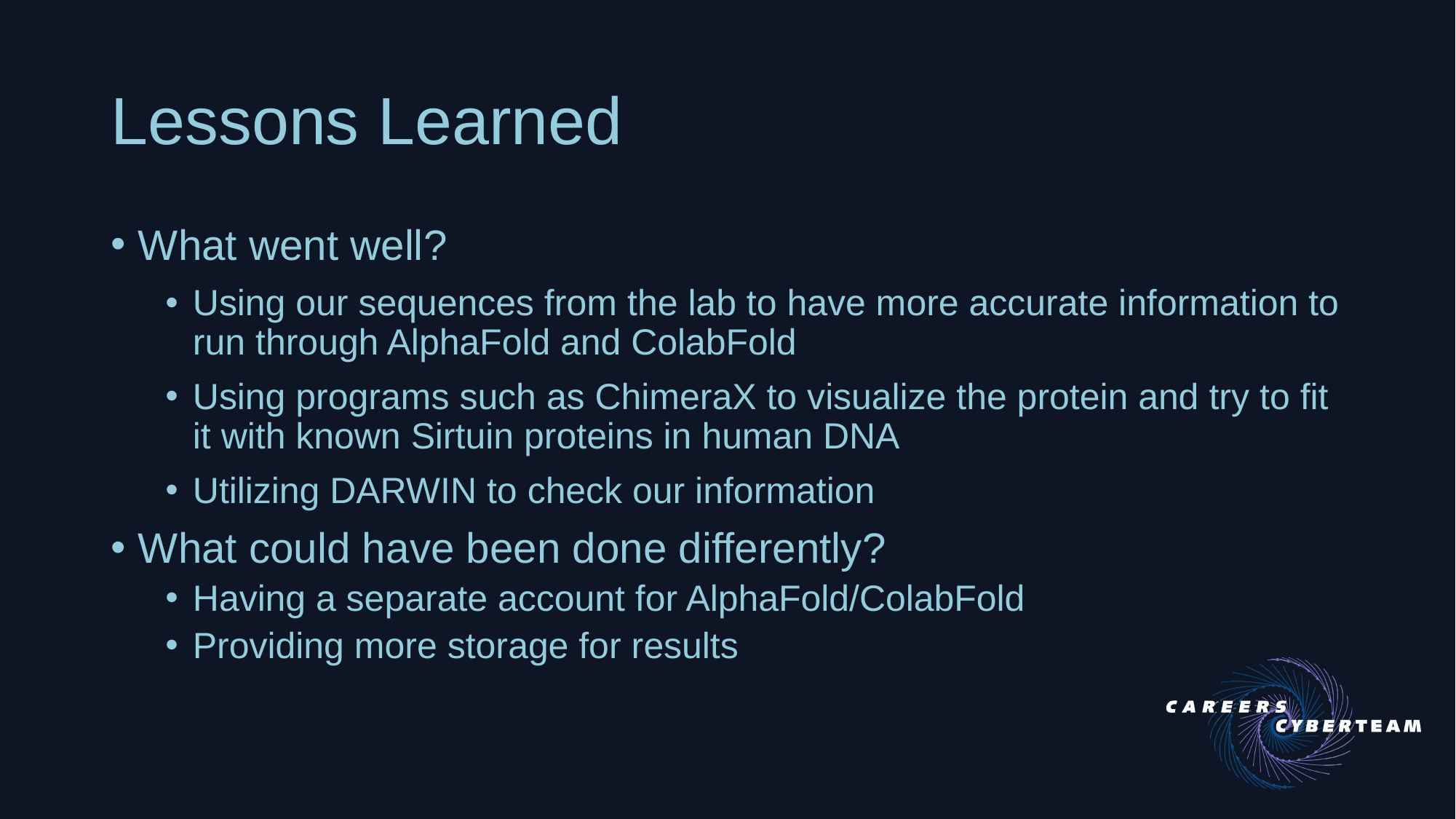

# Lessons Learned
What went well?
Using our sequences from the lab to have more accurate information to run through AlphaFold and ColabFold
Using programs such as ChimeraX to visualize the protein and try to fit it with known Sirtuin proteins in human DNA
Utilizing DARWIN to check our information
What could have been done differently?
Having a separate account for AlphaFold/ColabFold
Providing more storage for results